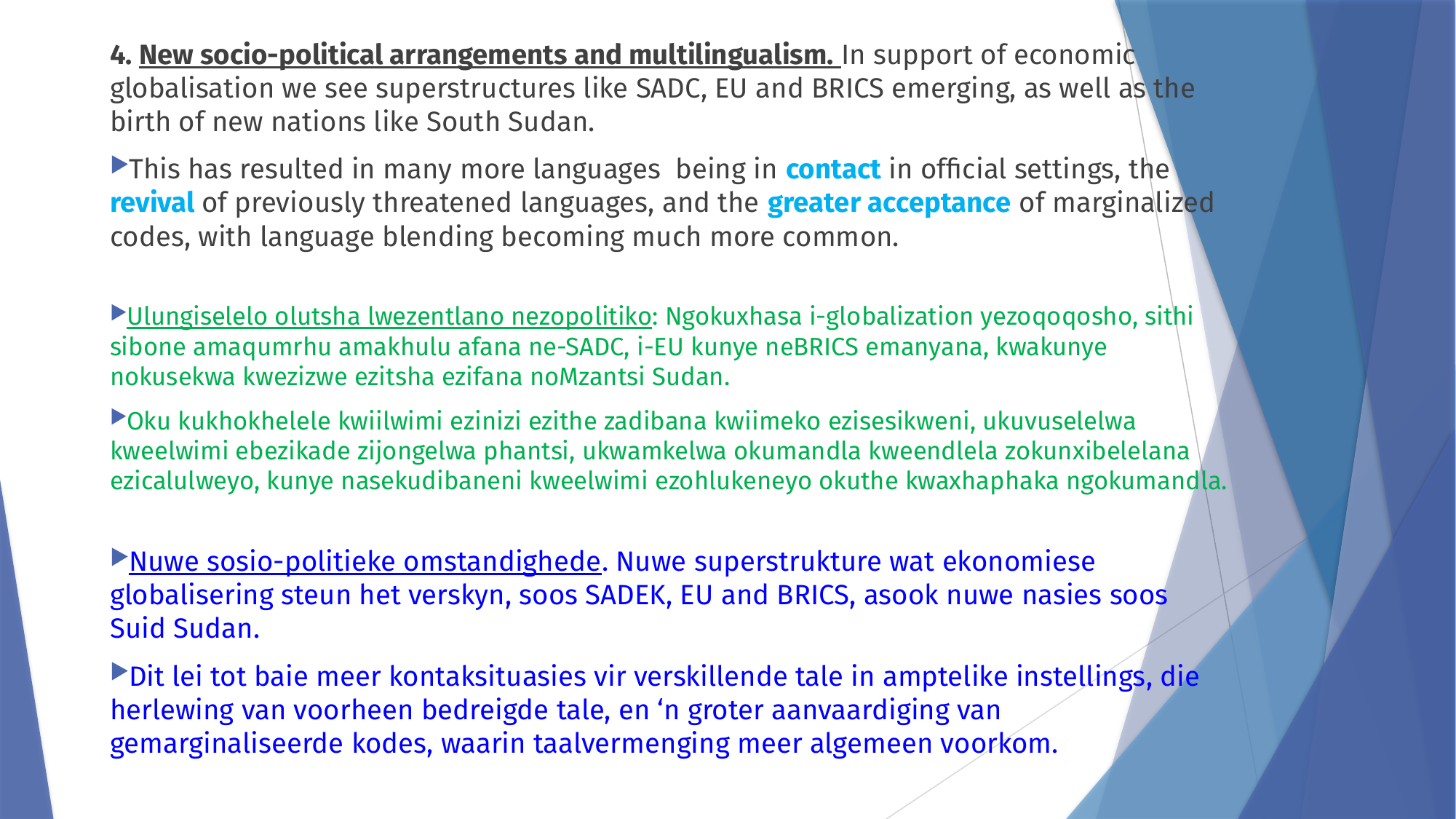

4. New socio-political arrangements and multilingualism. In support of economic globalisation we see superstructures like SADC, EU and BRICS emerging, as well as the birth of new nations like South Sudan.
This has resulted in many more languages  being in contact in official settings, the revival of previously threatened languages, and the greater acceptance of marginalized codes, with language blending becoming much more common.

Ulungiselelo olutsha lwezentlano nezopolitiko​: Ngokuxhasa i-globalization yezoqoqosho, sithi sibone amaqumrhu amakhulu afana ne-SADC, i-EU kunye neBRICS emanyana, kwakunye nokusekwa kwezizwe ezitsha ezifana noMzantsi Sudan.  ​
Oku kukhokhelele kwiilwimi ezinizi ezithe zadibana kwiimeko ezisesikweni, ukuvuselelwa kweelwimi ebezikade zijongelwa phantsi, ukwamkelwa okumandla kweendlela zokunxibelelana ezicalulweyo, kunye nasekudibaneni kweelwimi ezohlukeneyo okuthe kwaxhaphaka ngokumandla.​

Nuwe sosio-politieke omstandighede​. Nuwe superstrukture wat ekonomiese globalisering steun het verskyn, soos SADEK, EU and BRICS, asook nuwe nasies soos Suid Sudan.​
Dit lei tot baie meer kontaksituasies vir verskillende tale in amptelike instellings, die herlewing van voorheen bedreigde tale, en ‘n groter aanvaardiging van gemarginaliseerde kodes, waarin taalvermenging meer algemeen voorkom.​